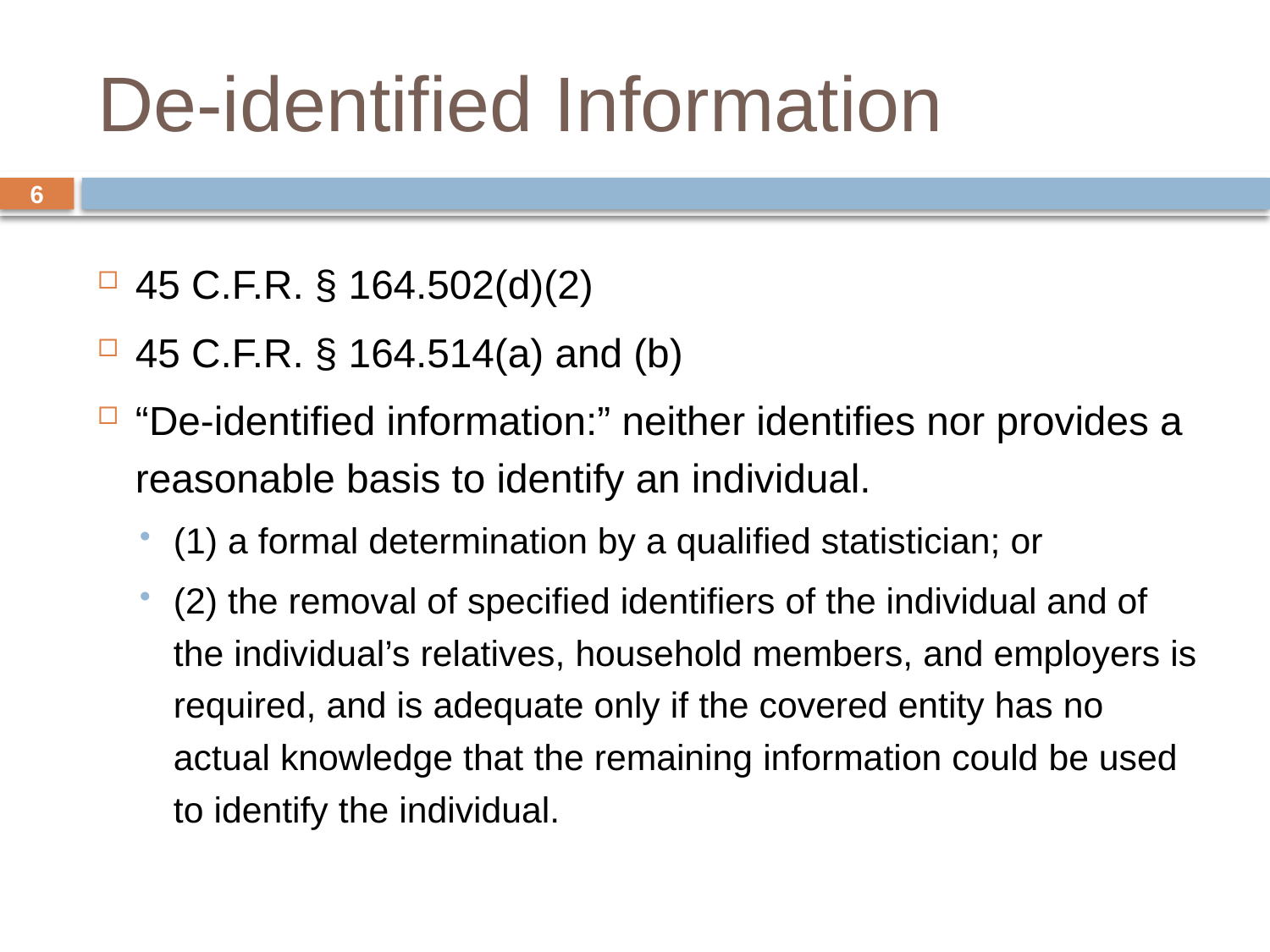

# De-identified Information
6
45 C.F.R. § 164.502(d)(2)
45 C.F.R. § 164.514(a) and (b)
“De-identified information:” neither identifies nor provides a reasonable basis to identify an individual.
(1) a formal determination by a qualified statistician; or
(2) the removal of specified identifiers of the individual and of the individual’s relatives, household members, and employers is required, and is adequate only if the covered entity has no actual knowledge that the remaining information could be used to identify the individual.